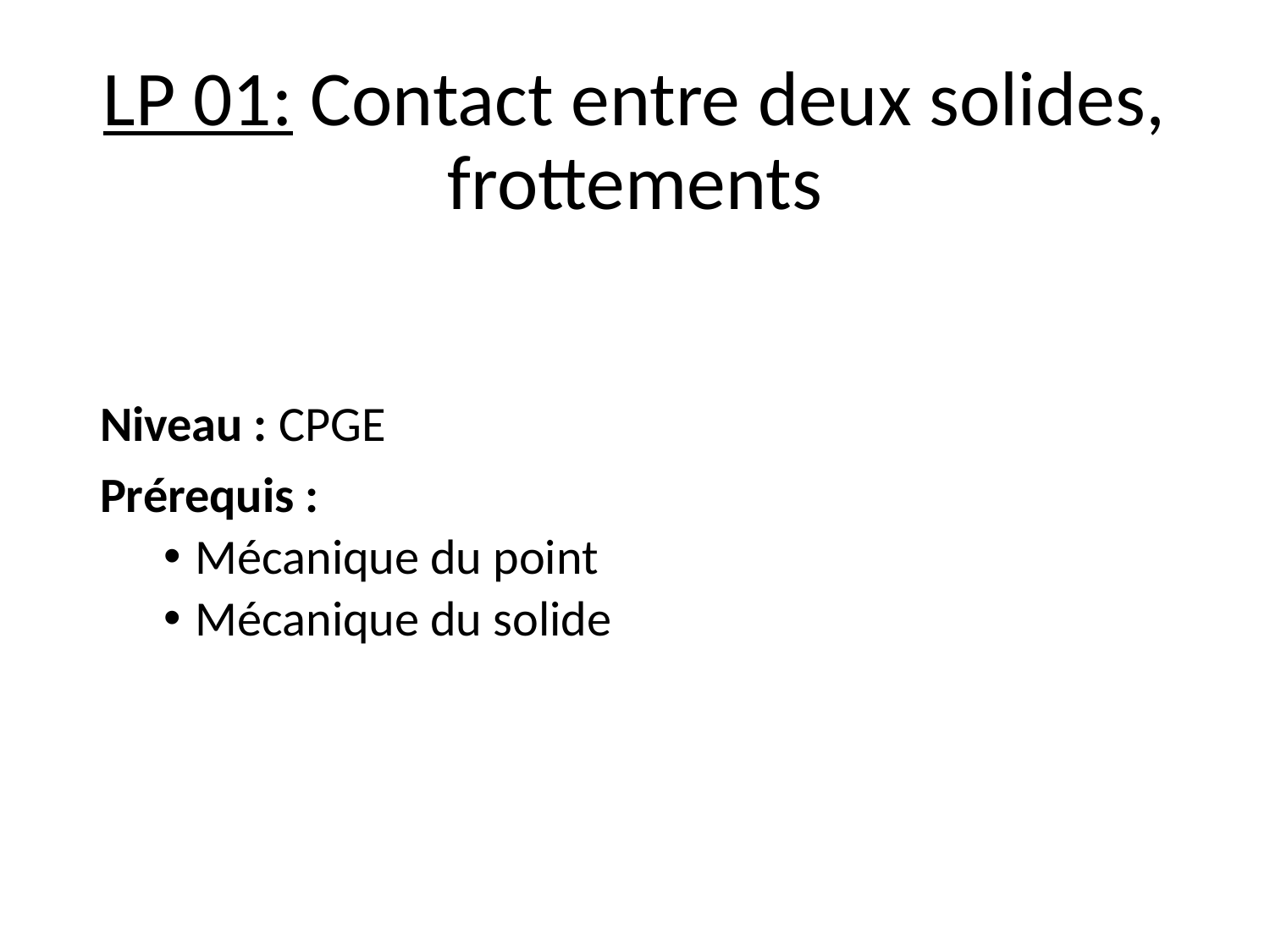

# LP 01: Contact entre deux solides, frottements
Niveau : CPGE
Prérequis :
Mécanique du point
Mécanique du solide